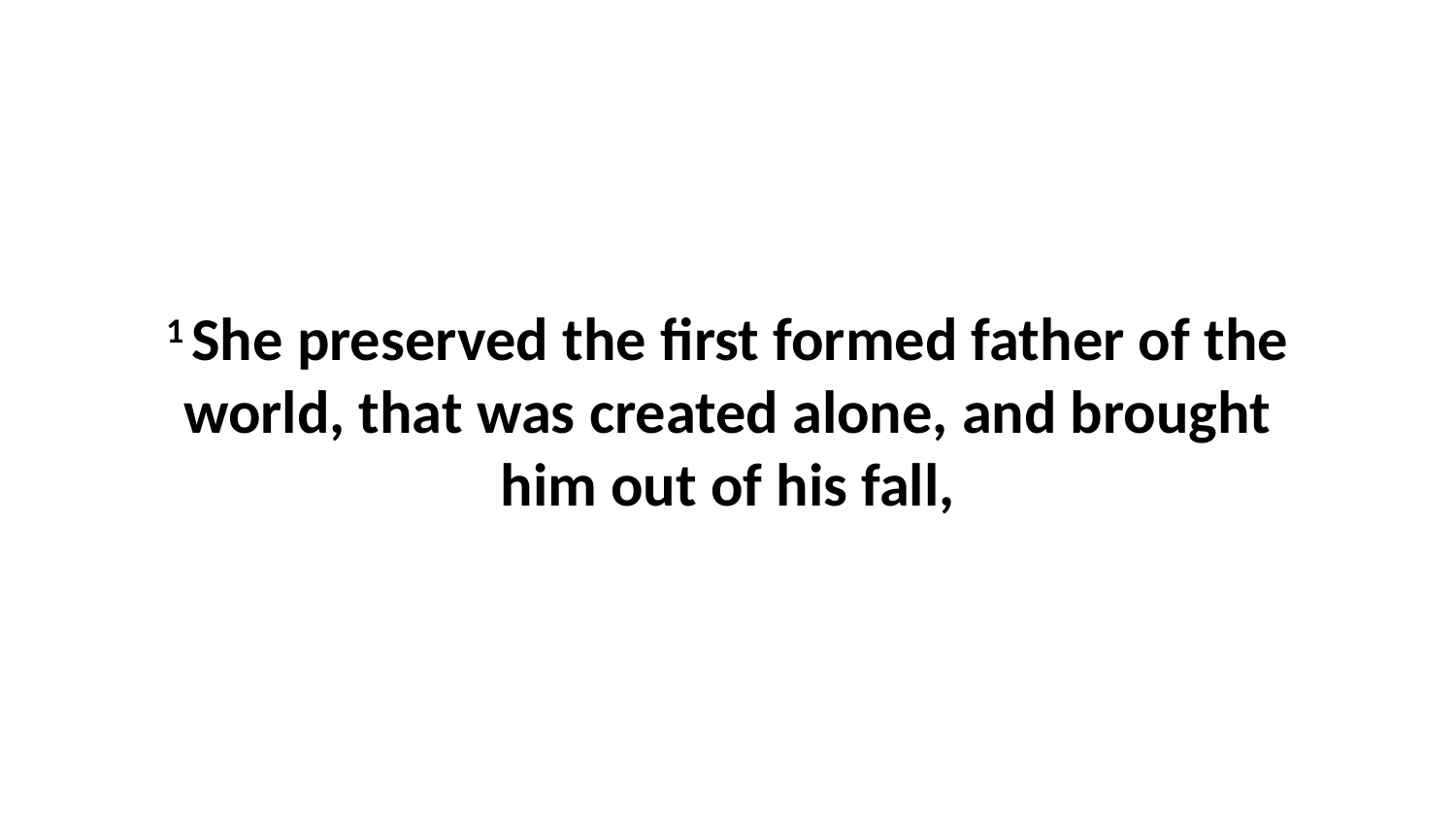

1 She preserved the first formed father of the world, that was created alone, and brought him out of his fall,